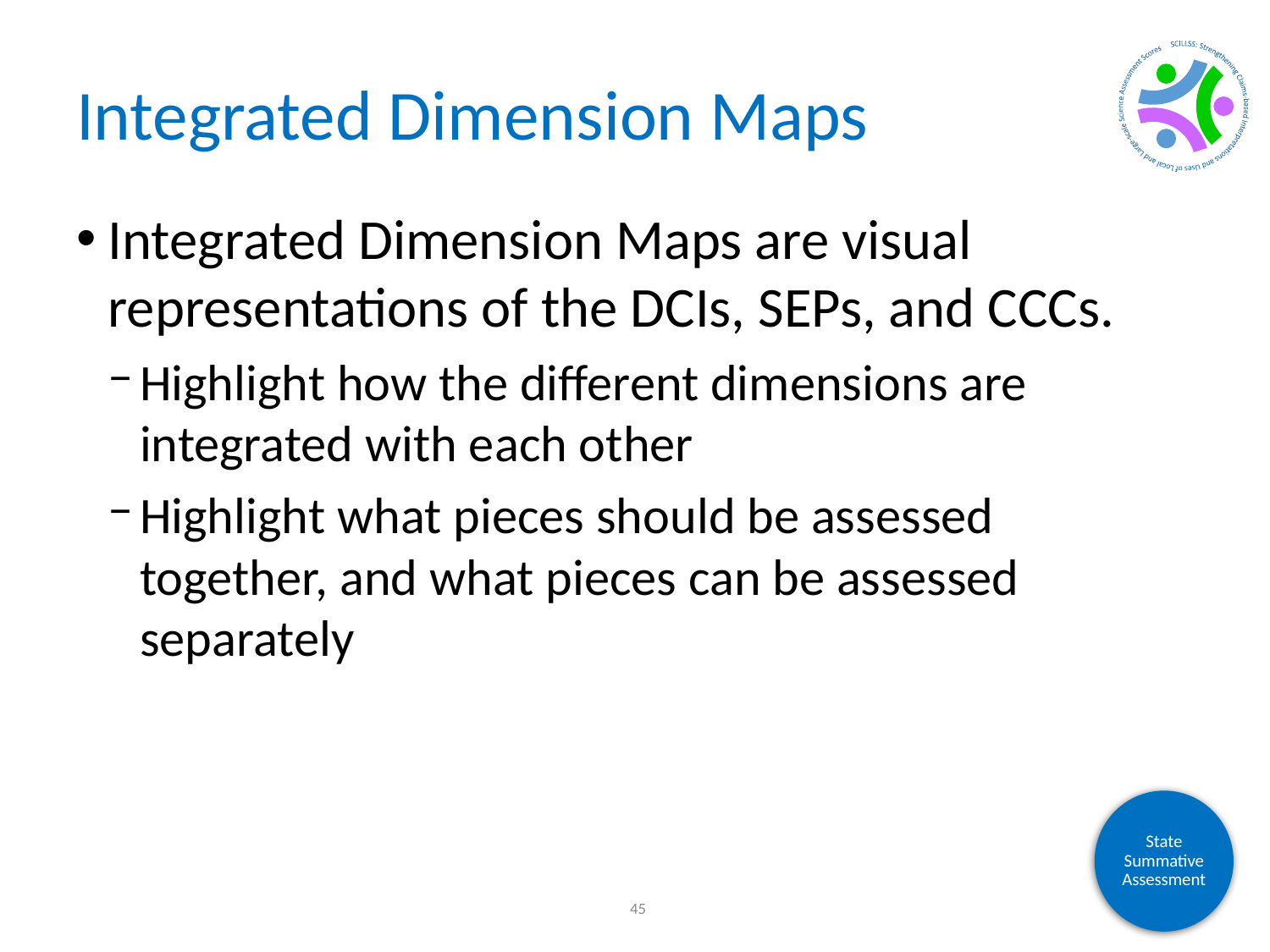

# Integrated Dimension Maps
Integrated Dimension Maps are visual representations of the DCIs, SEPs, and CCCs.
Highlight how the different dimensions are integrated with each other
Highlight what pieces should be assessed together, and what pieces can be assessed separately

State Summative Assessment